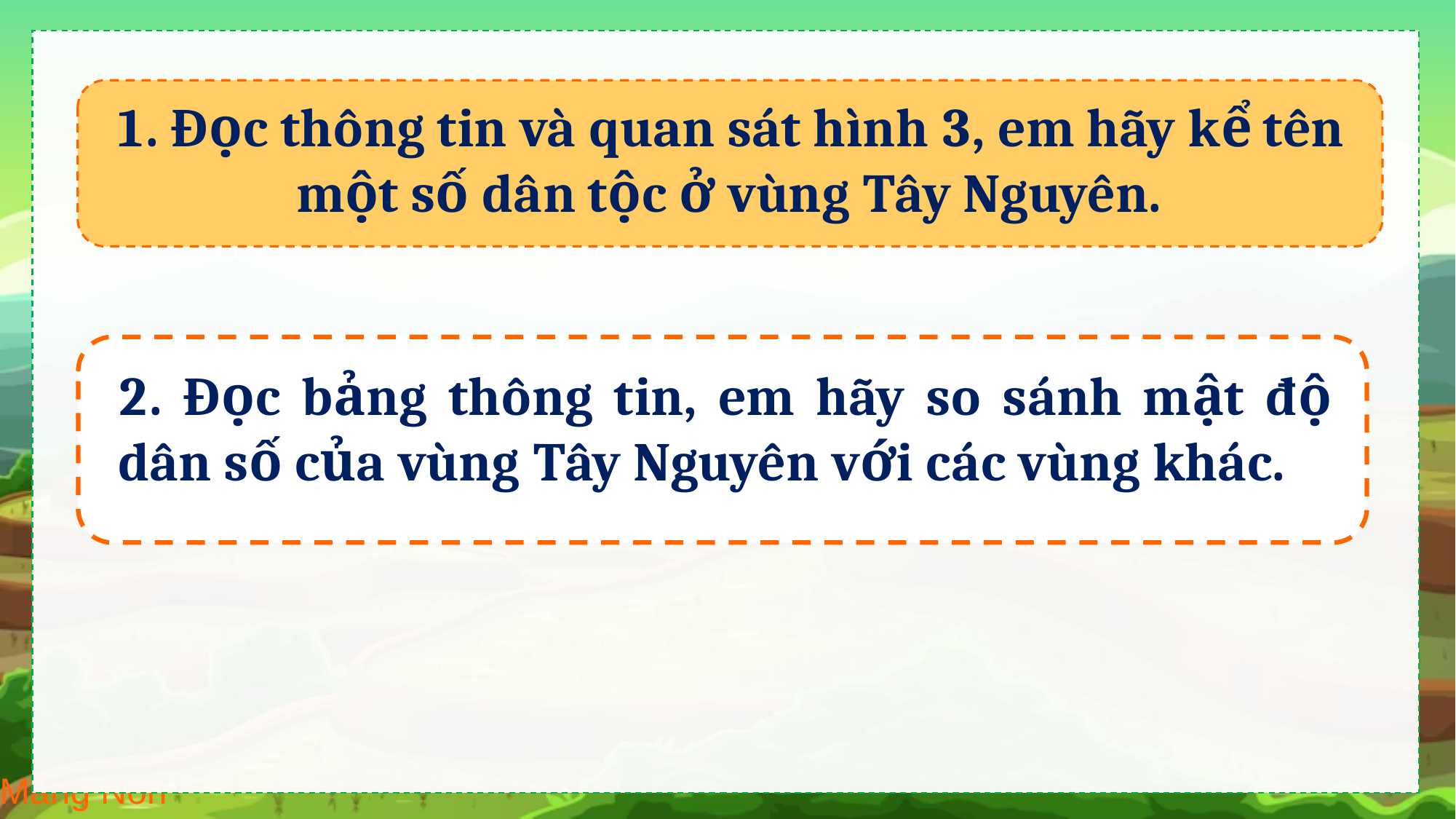

1. Đọc thông tin và quan sát hình 3, em hãy kể tên một số dân tộc ở vùng Tây Nguyên.

2. Đọc bảng thông tin, em hãy so sánh mật độ dân số của vùng Tây Nguyên với các vùng khác.